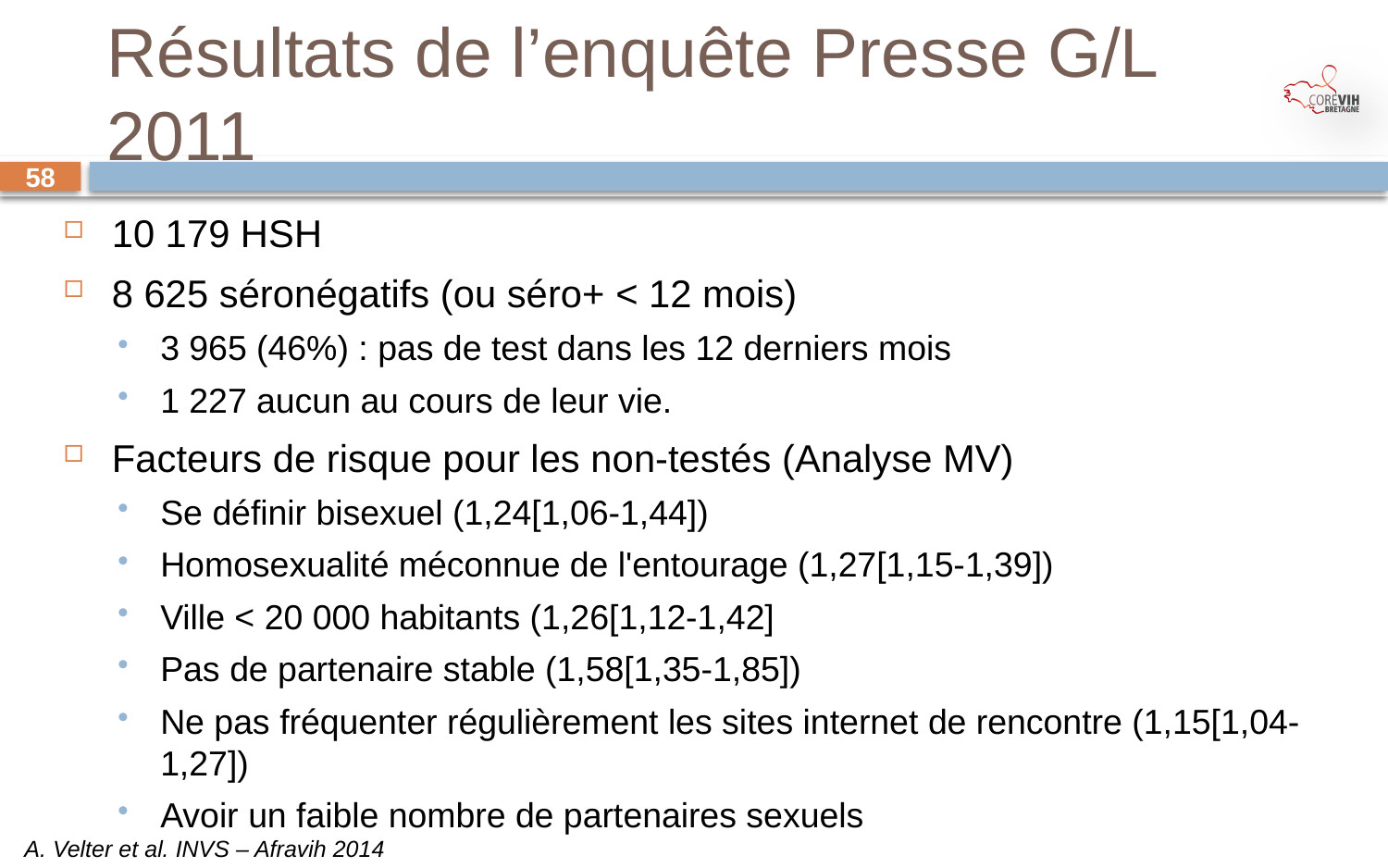

# Résultats de l’enquête Presse G/L 2011
58
10 179 HSH
8 625 séronégatifs (ou séro+ < 12 mois)
3 965 (46%) : pas de test dans les 12 derniers mois
1 227 aucun au cours de leur vie.
Facteurs de risque pour les non-testés (Analyse MV)
Se définir bisexuel (1,24[1,06-1,44])
Homosexualité méconnue de l'entourage (1,27[1,15-1,39])
Ville < 20 000 habitants (1,26[1,12-1,42]
Pas de partenaire stable (1,58[1,35-1,85])
Ne pas fréquenter régulièrement les sites internet de rencontre (1,15[1,04-1,27])
Avoir un faible nombre de partenaires sexuels
A. Velter et al. INVS – Afravih 2014